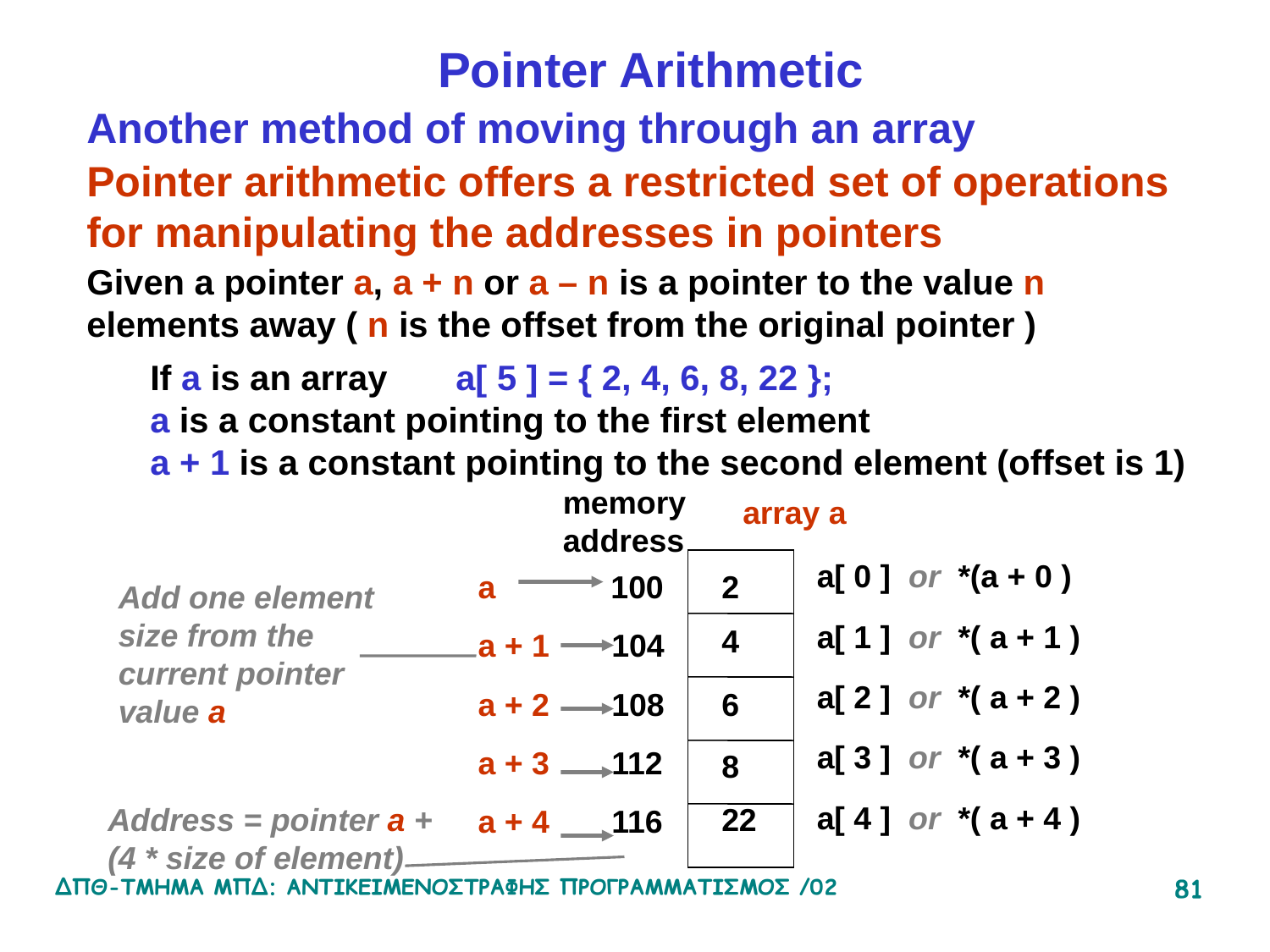

Pointer Arithmetic
Another method of moving through an array
Pointer arithmetic offers a restricted set of operations for manipulating the addresses in pointers
Given a pointer a, a + n or a – n is a pointer to the value n elements away ( n is the offset from the original pointer )
If a is an array       a[ 5 ] = { 2, 4, 6, 8, 22 };
a is a constant pointing to the first element
a + 1 is a constant pointing to the second element (offset is 1)
memory
address
array a

a[ 0 ]  or  *(a + 0 )
a[ 1 ]  or  *( a + 1 )
a[ 2 ]  or  *( a + 2 )
a[ 3 ]  or  *( a + 3 )
a[ 4 ]  or  *( a + 4 )
a             100
a + 1       104
a + 2       108
a + 3       112
a + 4       116
2
4
6
8
22
Add one element size from the current pointer value a

Address = pointer a + (4 * size of element)

ΔΠΘ-ΤΜΗΜΑ ΜΠΔ: ΑΝΤΙΚΕΙΜΕΝΟΣΤΡΑΦΗΣ ΠΡΟΓΡΑΜΜΑΤΙΣΜΟΣ /02
81